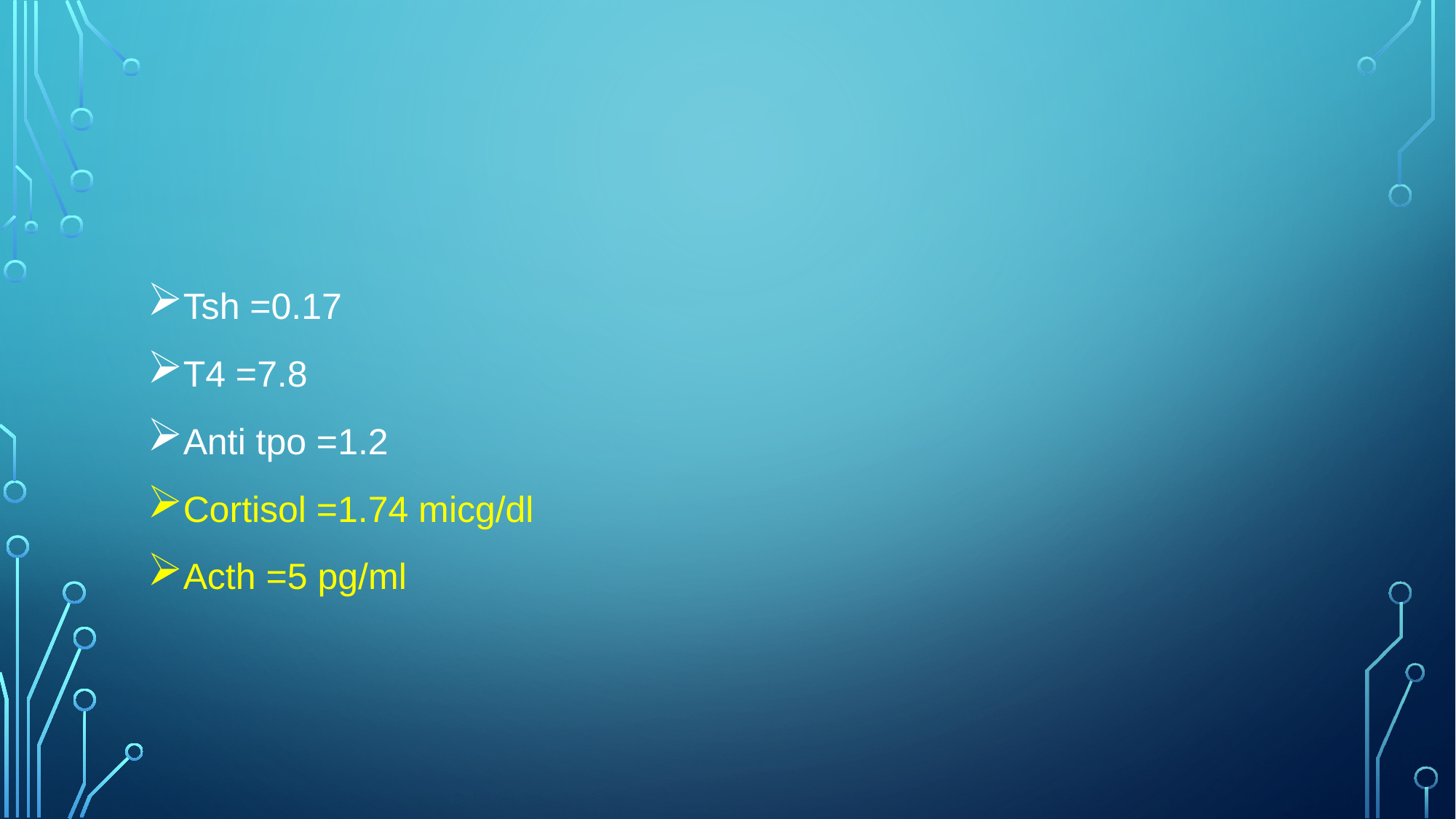

#
Tsh =0.17
T4 =7.8
Anti tpo =1.2
Cortisol =1.74 micg/dl
Acth =5 pg/ml